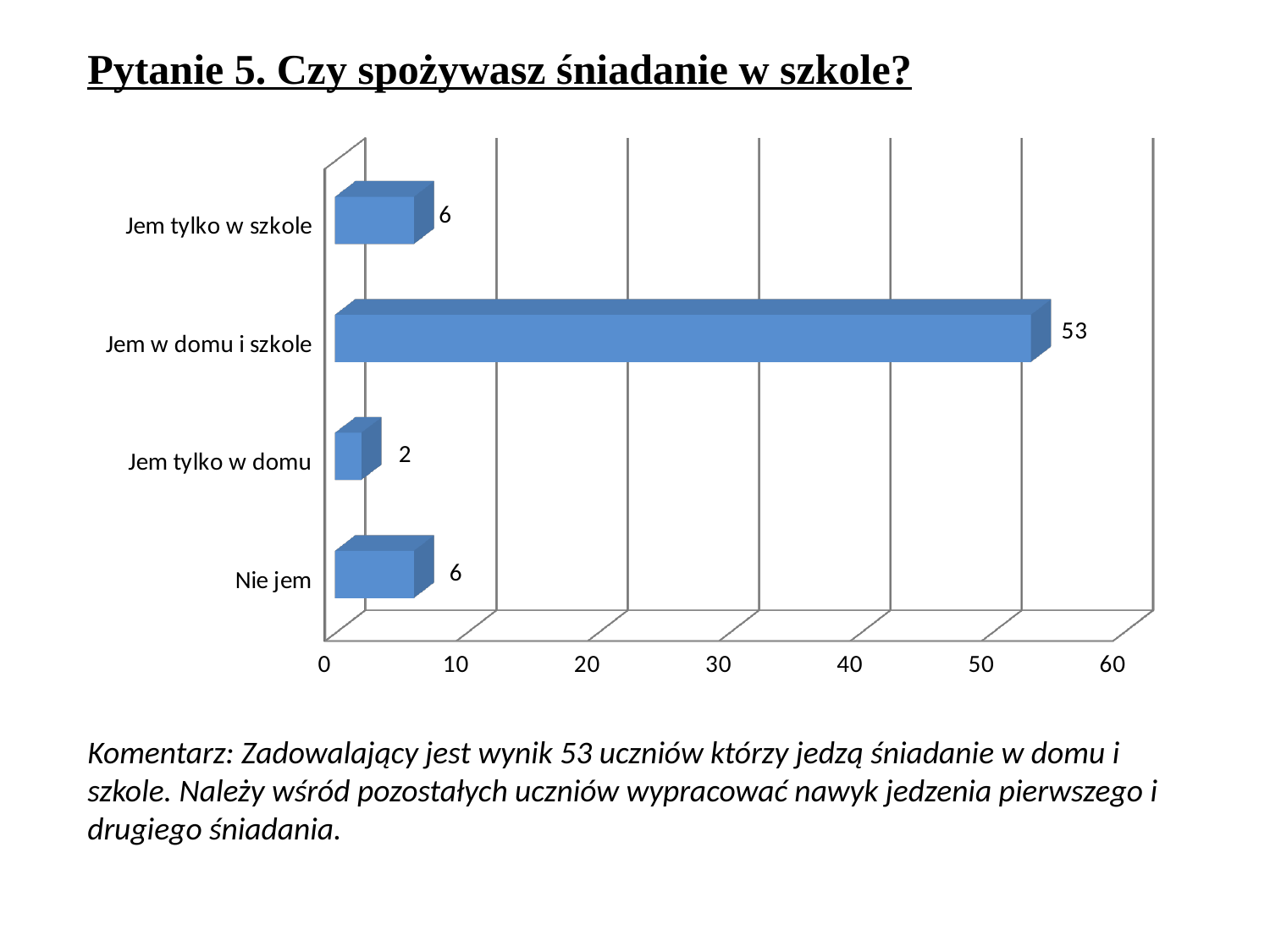

Pytanie 5. Czy spożywasz śniadanie w szkole?

[unsupported chart]

Komentarz: Zadowalający jest wynik 53 uczniów którzy jedzą śniadanie w domu i szkole. Należy wśród pozostałych uczniów wypracować nawyk jedzenia pierwszego i drugiego śniadania.